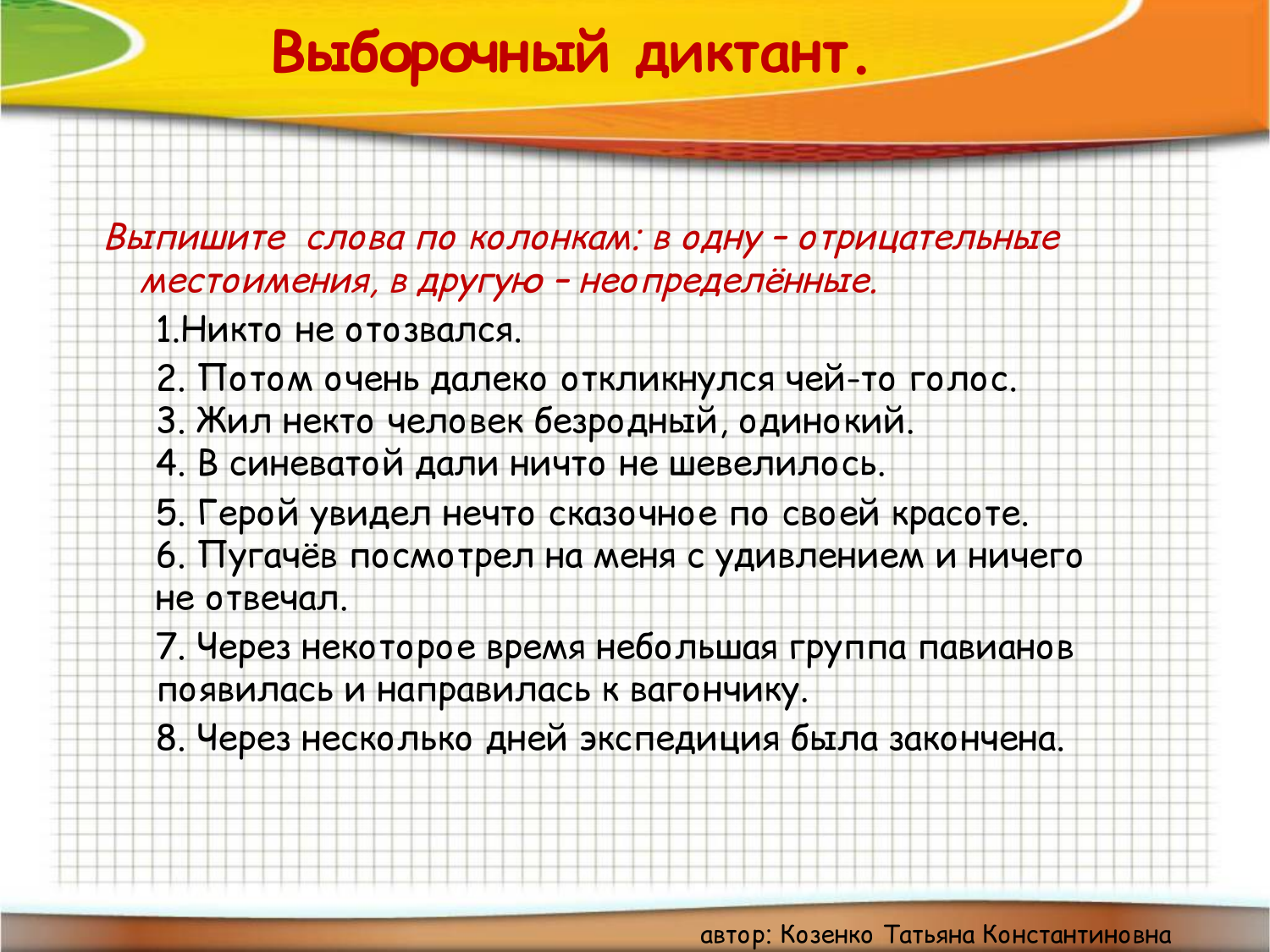

# Выборочный диктант.

 Выпишите  слова по колонкам: в одну – отрицательные  местоимения, в другую – неопределённые.
	1.Никто не отозвался.
	2. Потом очень далеко откликнулся чей-то голос.         3. Жил некто человек безродный, одинокий.                  4. В синеватой дали ничто не шевелилось.
	5. Герой увидел нечто сказочное по своей красоте.        6. Пугачёв посмотрел на меня с удивлением и ничего     не отвечал.
	7. Через некоторое время небольшая группа павианов появилась и направилась к вагончику.
      8. Через несколько дней экспедиция была закончена.

автор: Козенко Татьяна Константиновна